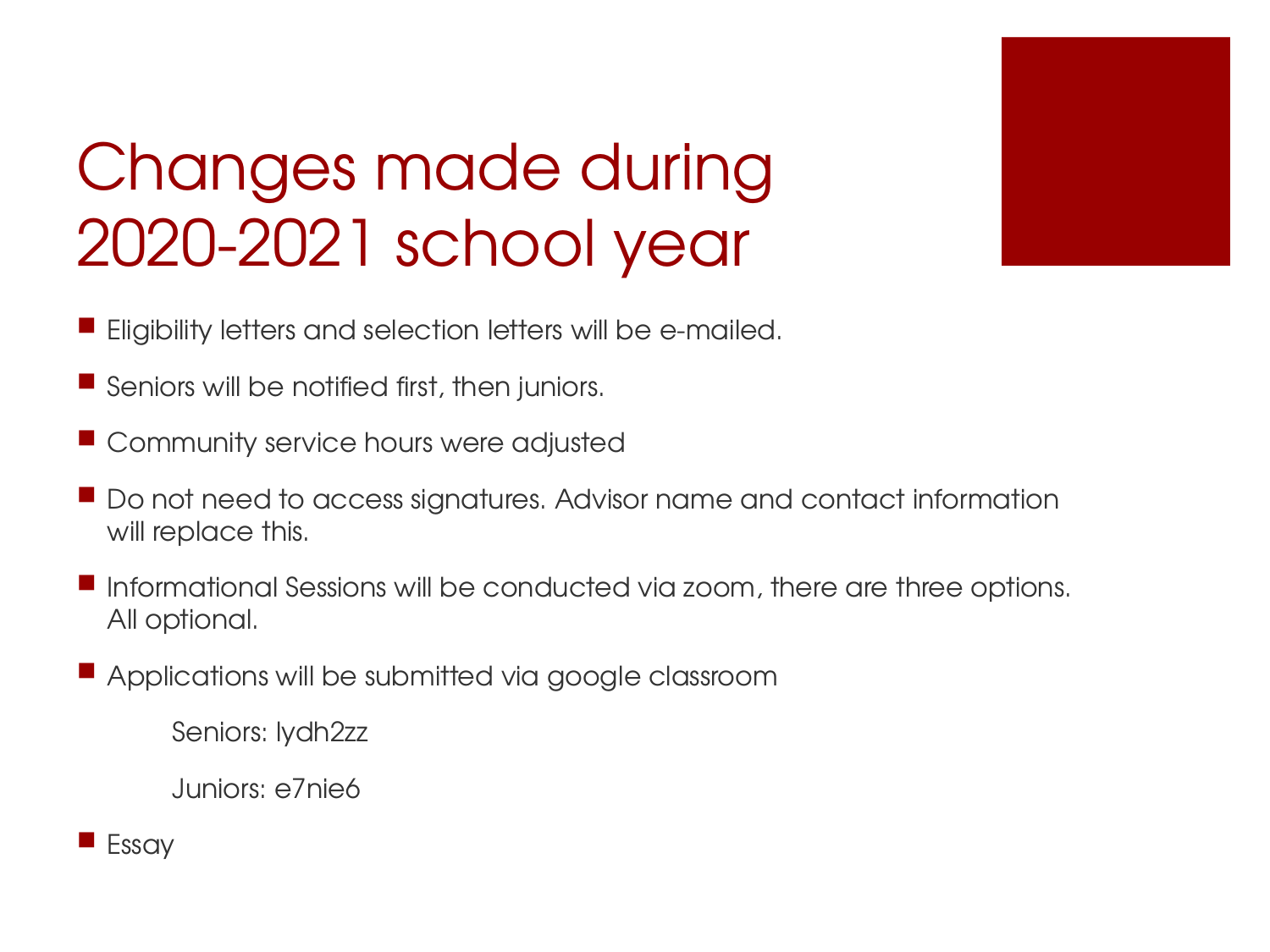

# Changes made during 2020-2021 school year
Eligibility letters and selection letters will be e-mailed.
Seniors will be notified first, then juniors.
Community service hours were adjusted
Do not need to access signatures. Advisor name and contact information will replace this.
Informational Sessions will be conducted via zoom, there are three options. All optional.
Applications will be submitted via google classroom
	Seniors: lydh2zz
	Juniors: e7nie6
Essay